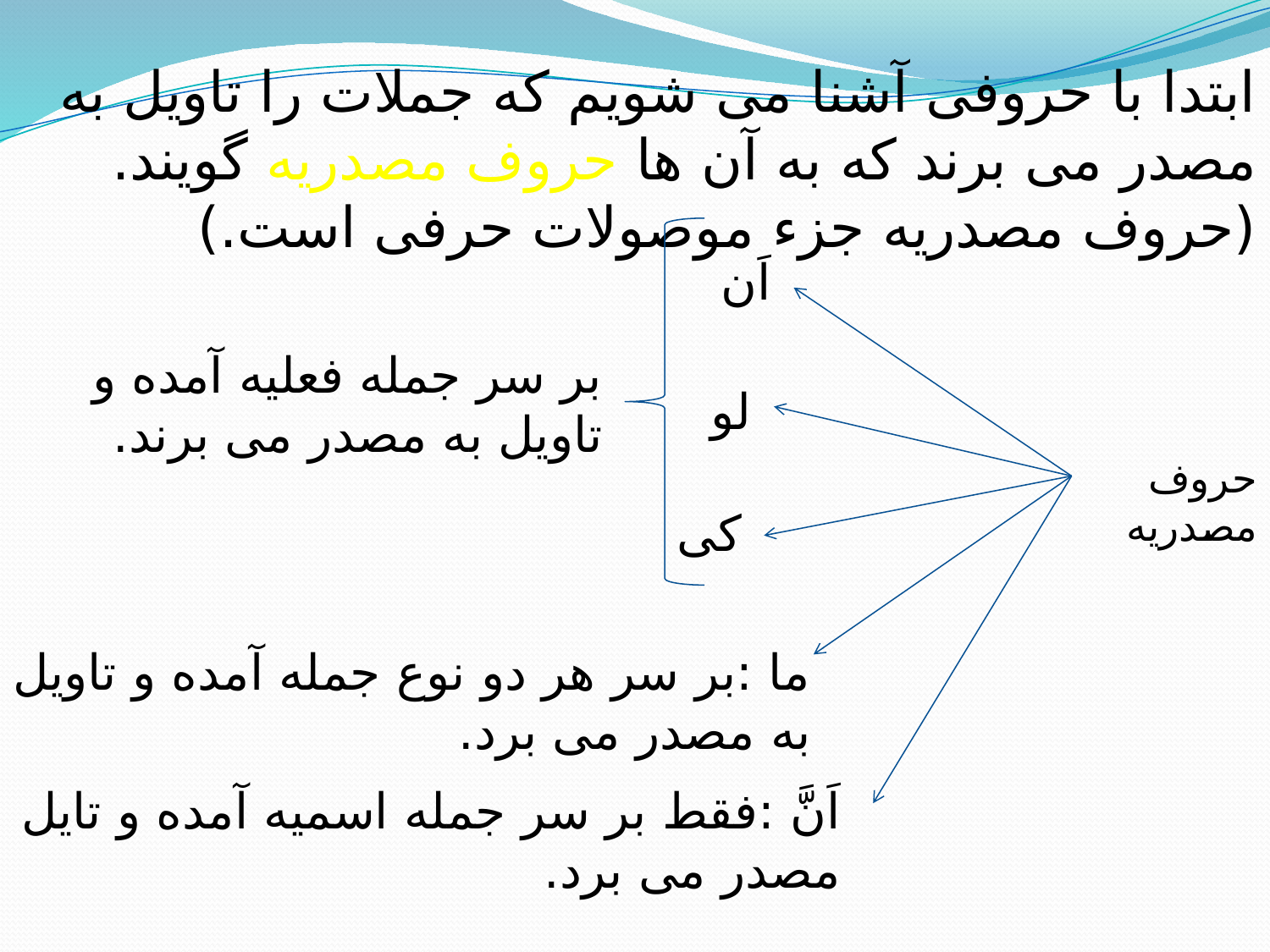

ابتدا با حروفی آشنا می شویم که جملات را تاویل به مصدر می برند که به آن ها حروف مصدریه گویند.(حروف مصدریه جزء موصولات حرفی است.)

اَن
بر سر جمله فعلیه آمده و تاویل به مصدر می برند.
لو
حروف مصدریه
کی
ما :بر سر هر دو نوع جمله آمده و تاویل به مصدر می برد.
اَنَّ :فقط بر سر جمله اسمیه آمده و تایل مصدر می برد.